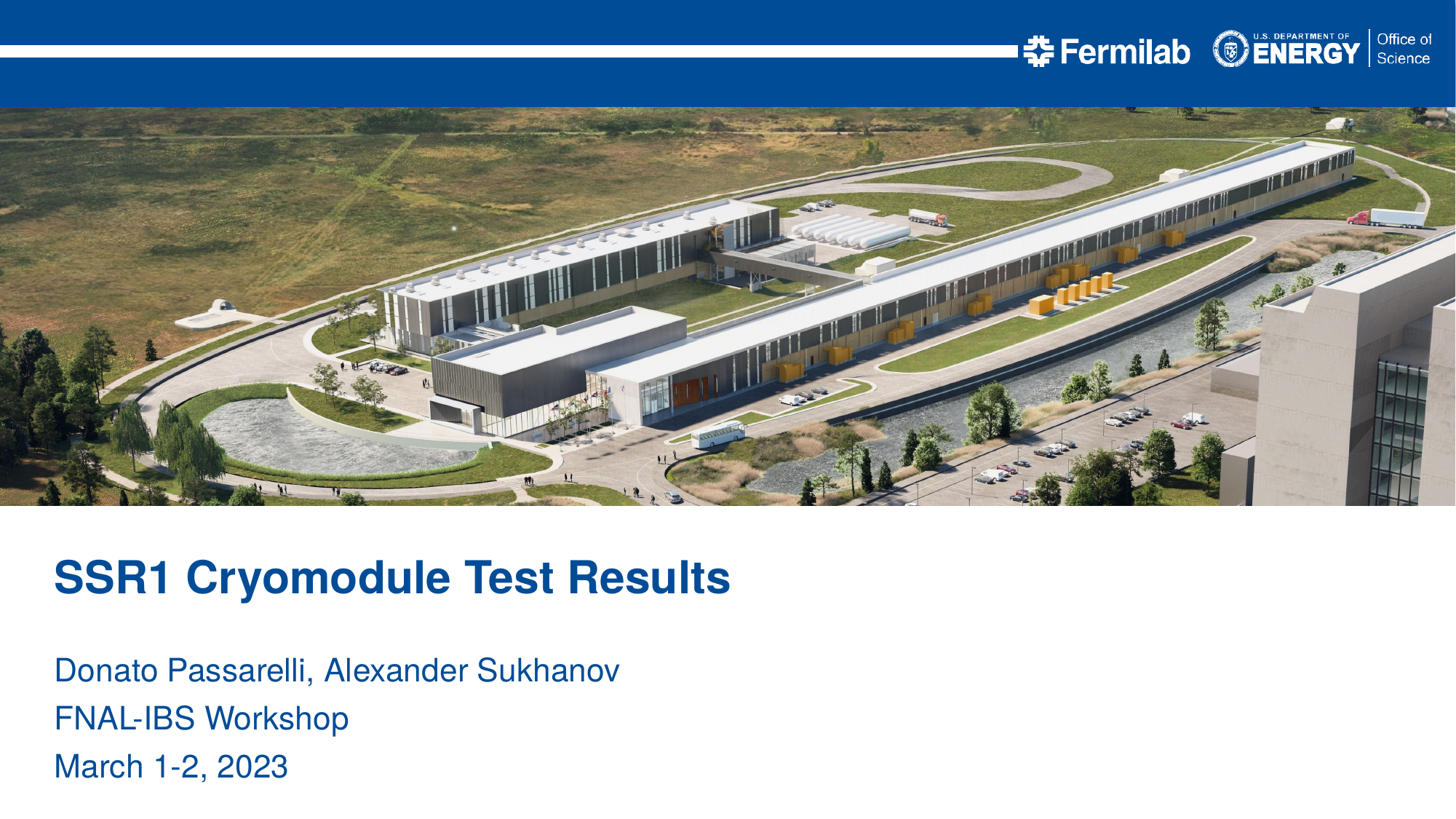

SSR1 Cryomodule Test Results
Donato Passarelli, Alexander Sukhanov
FNAL-IBS Workshop
March 1-2, 2023